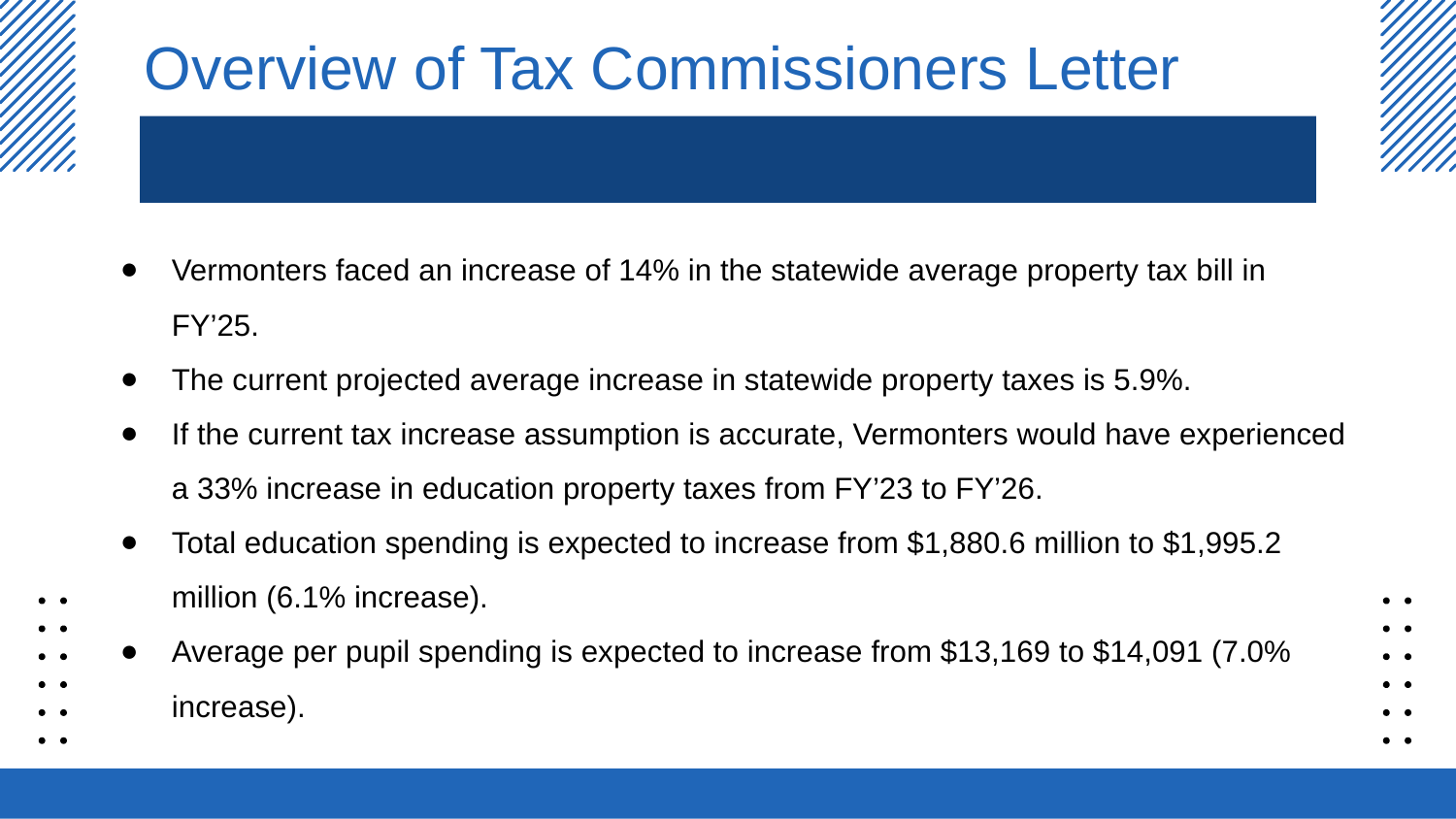

# Overview of Tax Commissioners Letter

Vermonters faced an increase of 14% in the statewide average property tax bill in FY’25.
The current projected average increase in statewide property taxes is 5.9%.
If the current tax increase assumption is accurate, Vermonters would have experienced a 33% increase in education property taxes from FY’23 to FY’26.
Total education spending is expected to increase from $1,880.6 million to $1,995.2 million (6.1% increase).
Average per pupil spending is expected to increase from $13,169 to $14,091 (7.0% increase).